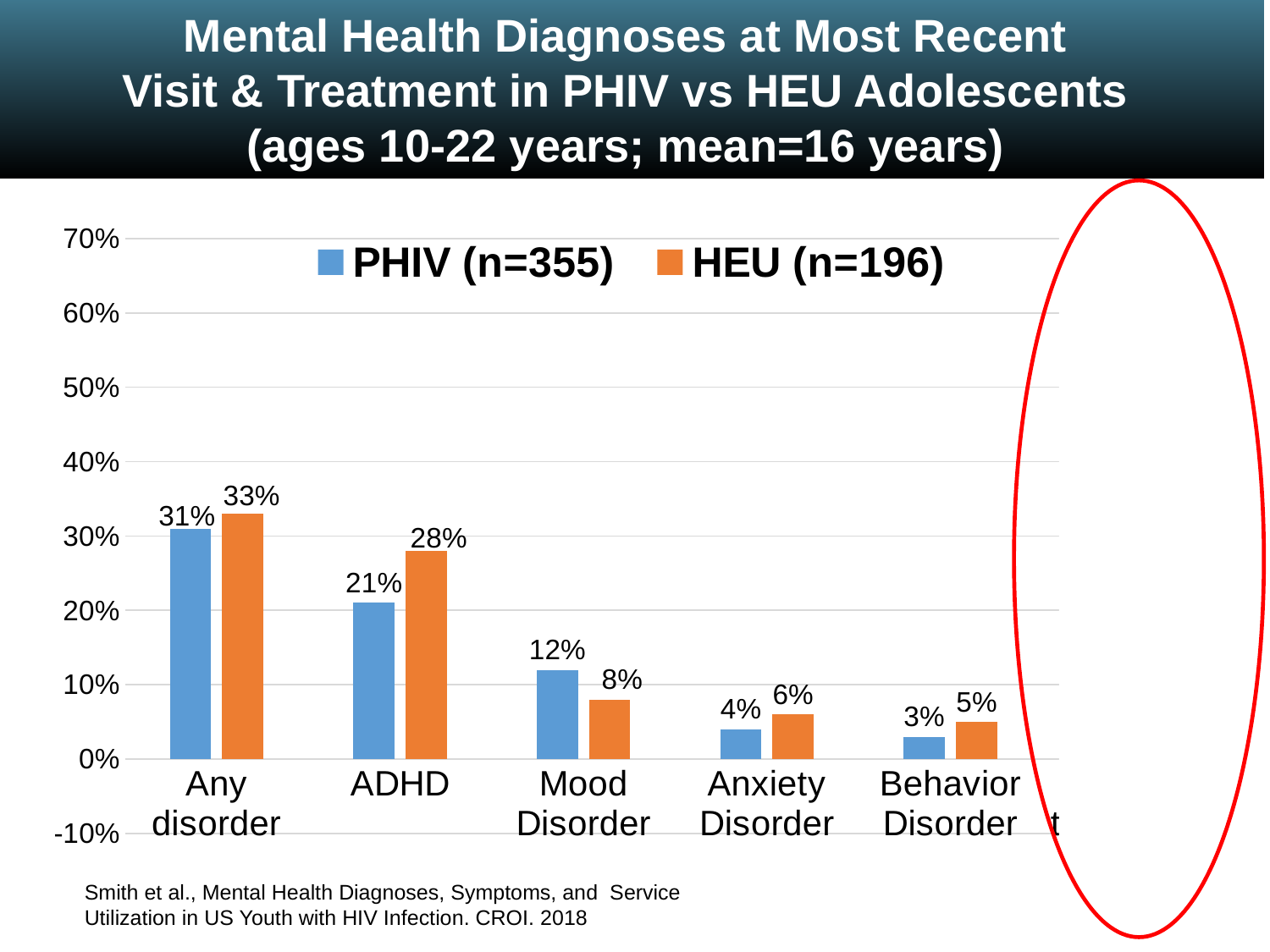

Mental Health Diagnoses at Most Recent
Visit & Treatment in PHIV vs HEU Adolescents
(ages 10-22 years; mean=16 years)

### Chart

| Category | PHIV (n=355) | HEU (n=196) |
|---|---|---|
| Any disorder | 0.31 | 0.33 |
| ADHD | 0.21 | 0.28 |
| Mood Disorder | 0.12 | 0.08 |
| Anxiety Disorder | 0.04 | 0.06 |
| Behavior Disorder | 0.03 | 0.05 |
| Any MH treatment* | 0.67 | 0.51 |
* p < .04
Smith et al., Mental Health Diagnoses, Symptoms, and  Service  Utilization in US Youth with HIV Infection. CROI. 2018